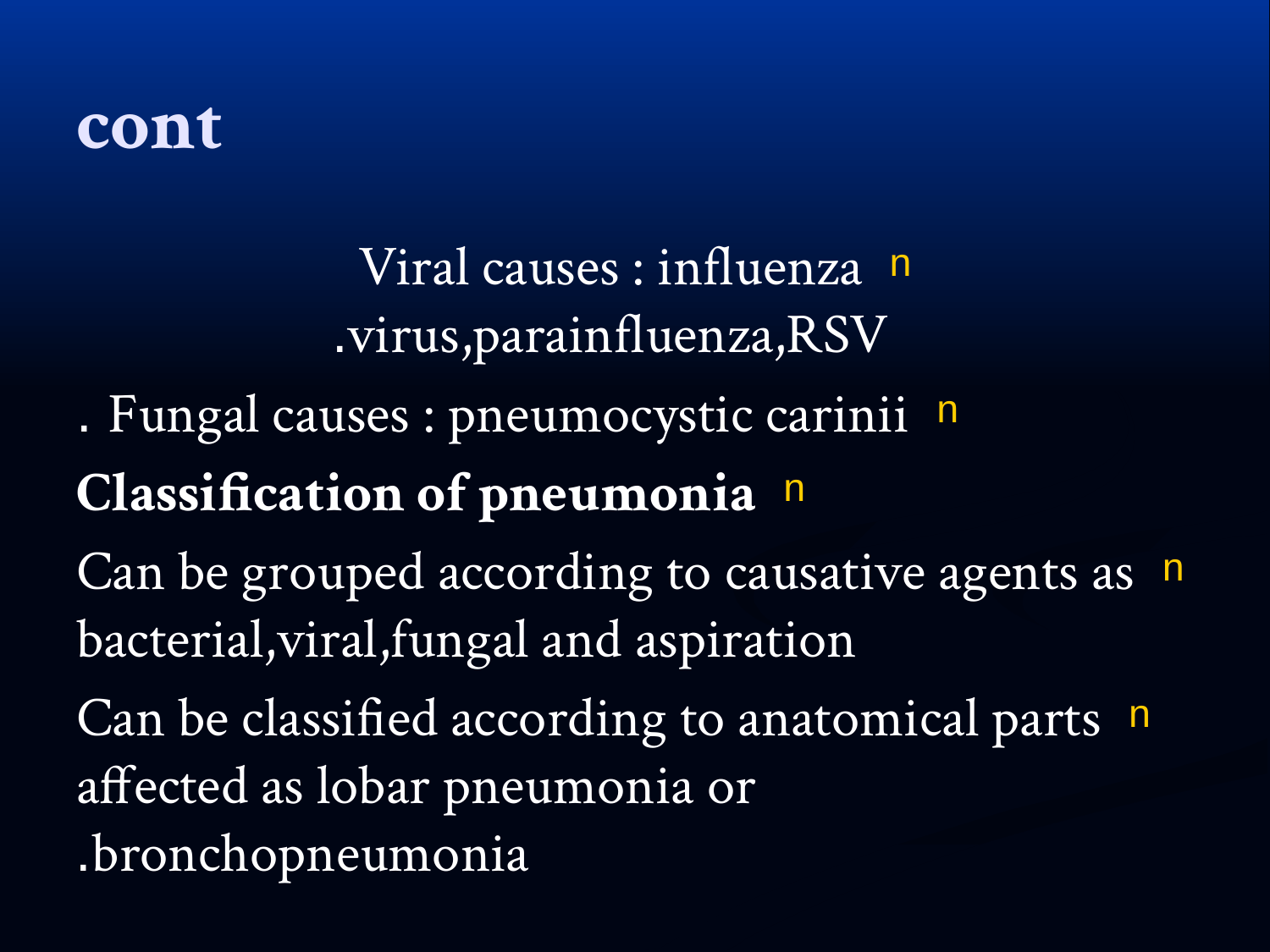

# cont
Viral causes : influenza virus,parainfluenza,RSV.
Fungal causes : pneumocystic carinii .
Classification of pneumonia
Can be grouped according to causative agents as bacterial,viral,fungal and aspiration
Can be classified according to anatomical parts affected as lobar pneumonia or bronchopneumonia.